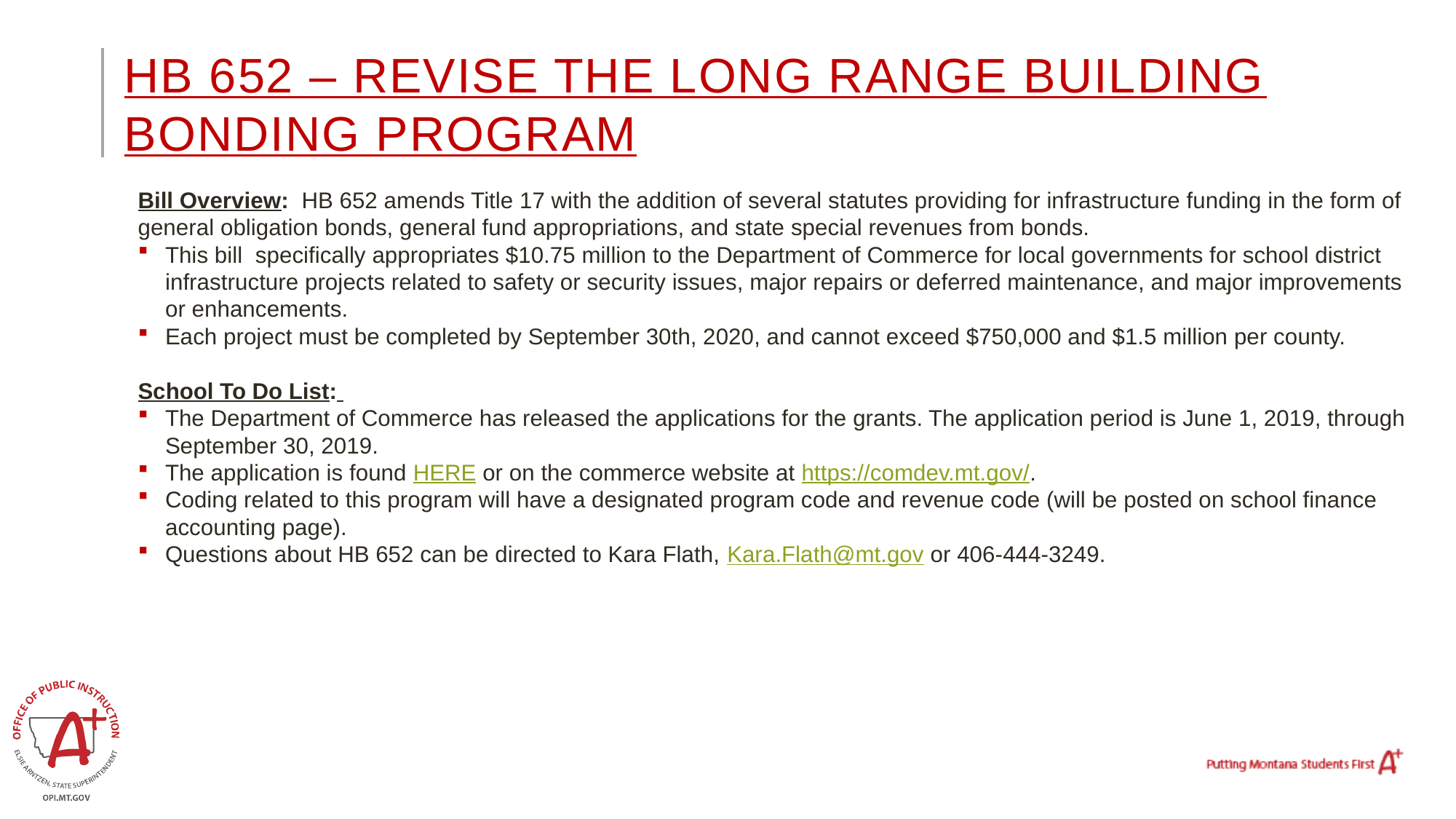

# HB 652 – Revise the long range building bonding program
Bill Overview:  HB 652 amends Title 17 with the addition of several statutes providing for infrastructure funding in the form of general obligation bonds, general fund appropriations, and state special revenues from bonds.
This bill  specifically appropriates $10.75 million to the Department of Commerce for local governments for school district infrastructure projects related to safety or security issues, major repairs or deferred maintenance, and major improvements or enhancements.
Each project must be completed by September 30th, 2020, and cannot exceed $750,000 and $1.5 million per county.

School To Do List:
The Department of Commerce has released the applications for the grants. The application period is June 1, 2019, through September 30, 2019.
The application is found HERE or on the commerce website at https://comdev.mt.gov/.
Coding related to this program will have a designated program code and revenue code (will be posted on school finance accounting page).
Questions about HB 652 can be directed to Kara Flath, Kara.Flath@mt.gov or 406-444-3249.